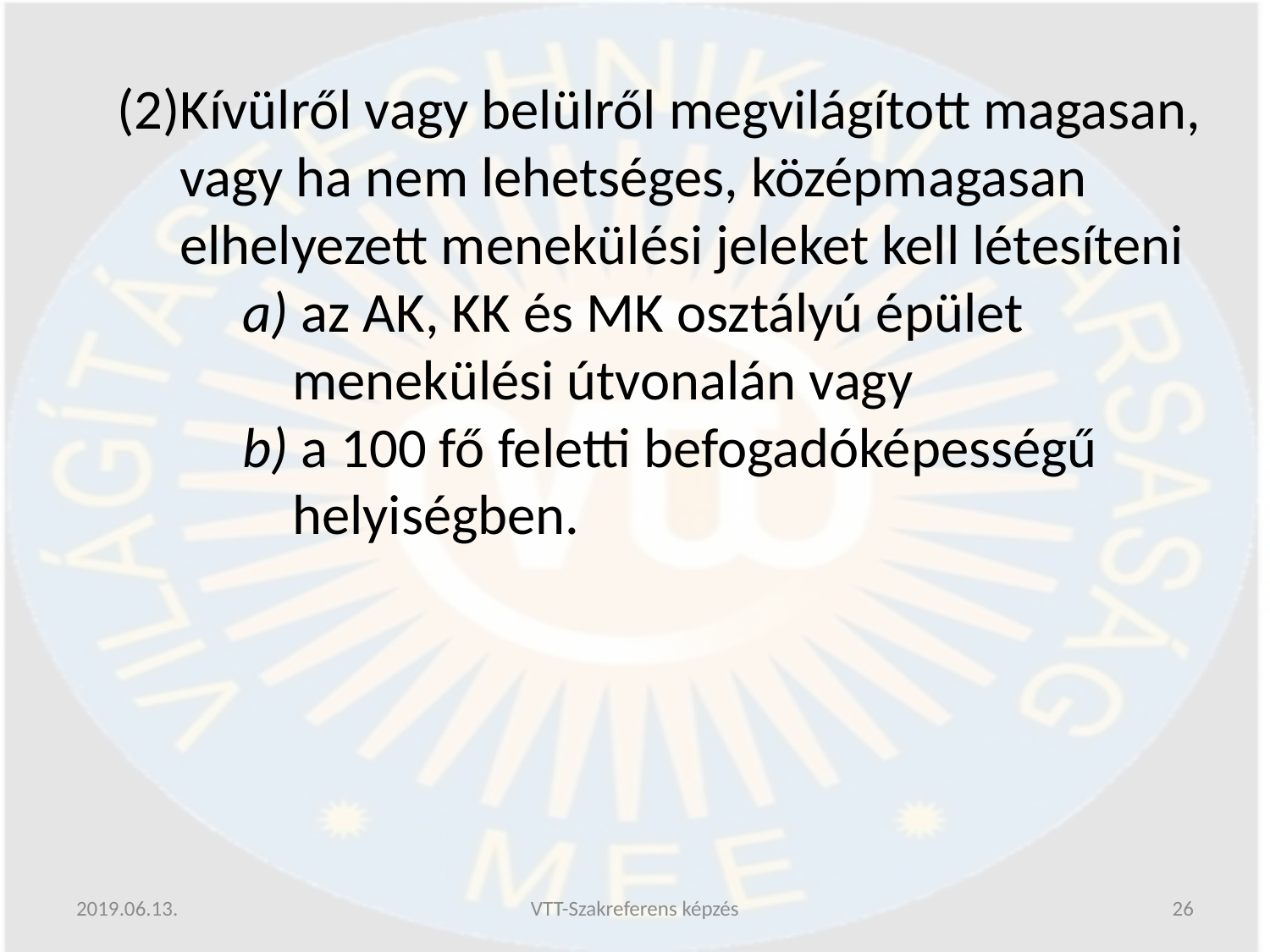

(2)Kívülről vagy belülről megvilágított magasan, vagy ha nem lehetséges, középmagasan elhelyezett menekülési jeleket kell létesíteni
a) az AK, KK és MK osztályú épület menekülési útvonalán vagy
b) a 100 fő feletti befogadóképességű helyiségben.
2019.06.13.
VTT-Szakreferens képzés
26